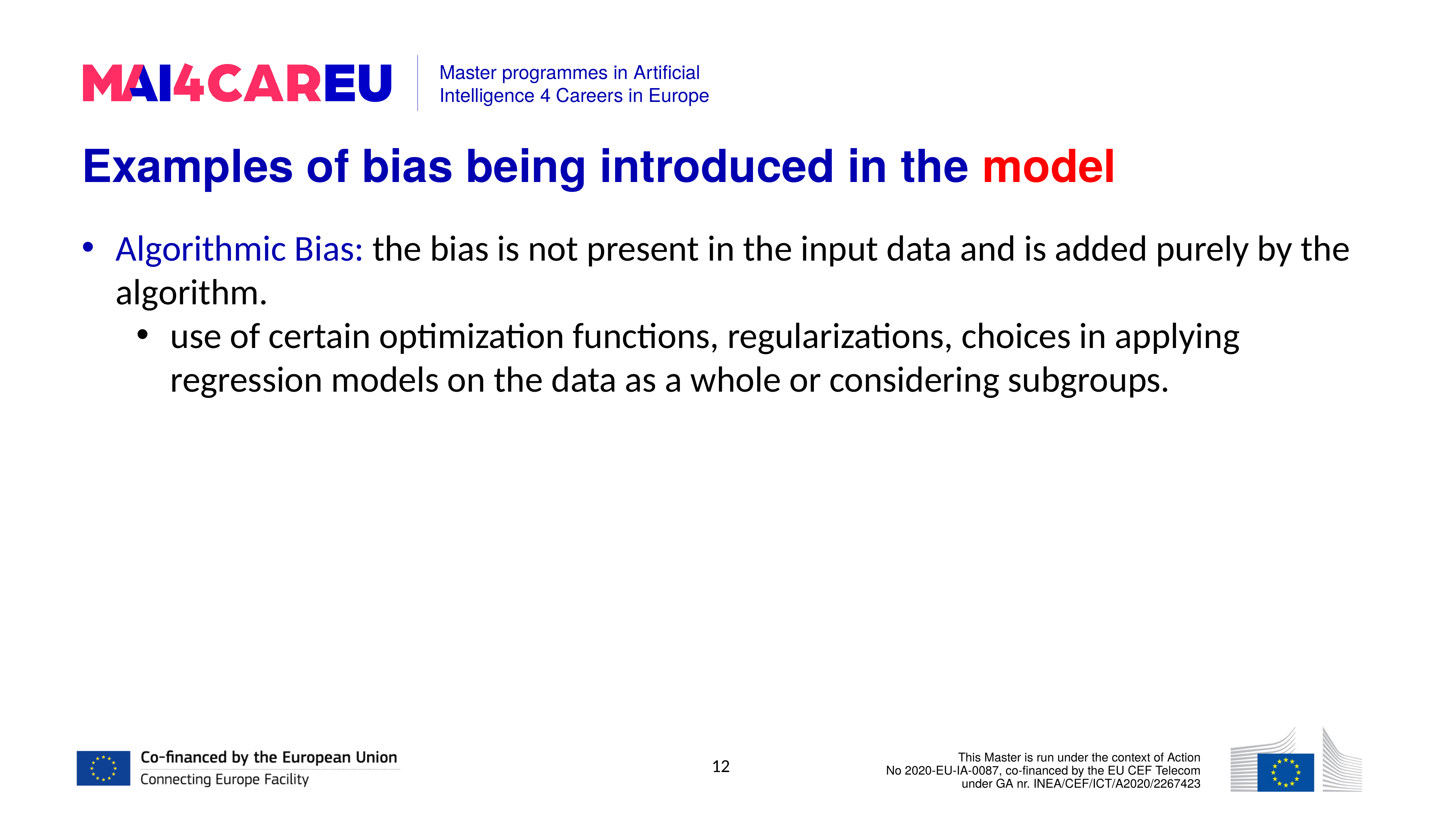

Examples of bias being introduced in the model
Algorithmic Bias: the bias is not present in the input data and is added purely by the algorithm.
use of certain optimization functions, regularizations, choices in applying regression models on the data as a whole or considering subgroups.
12